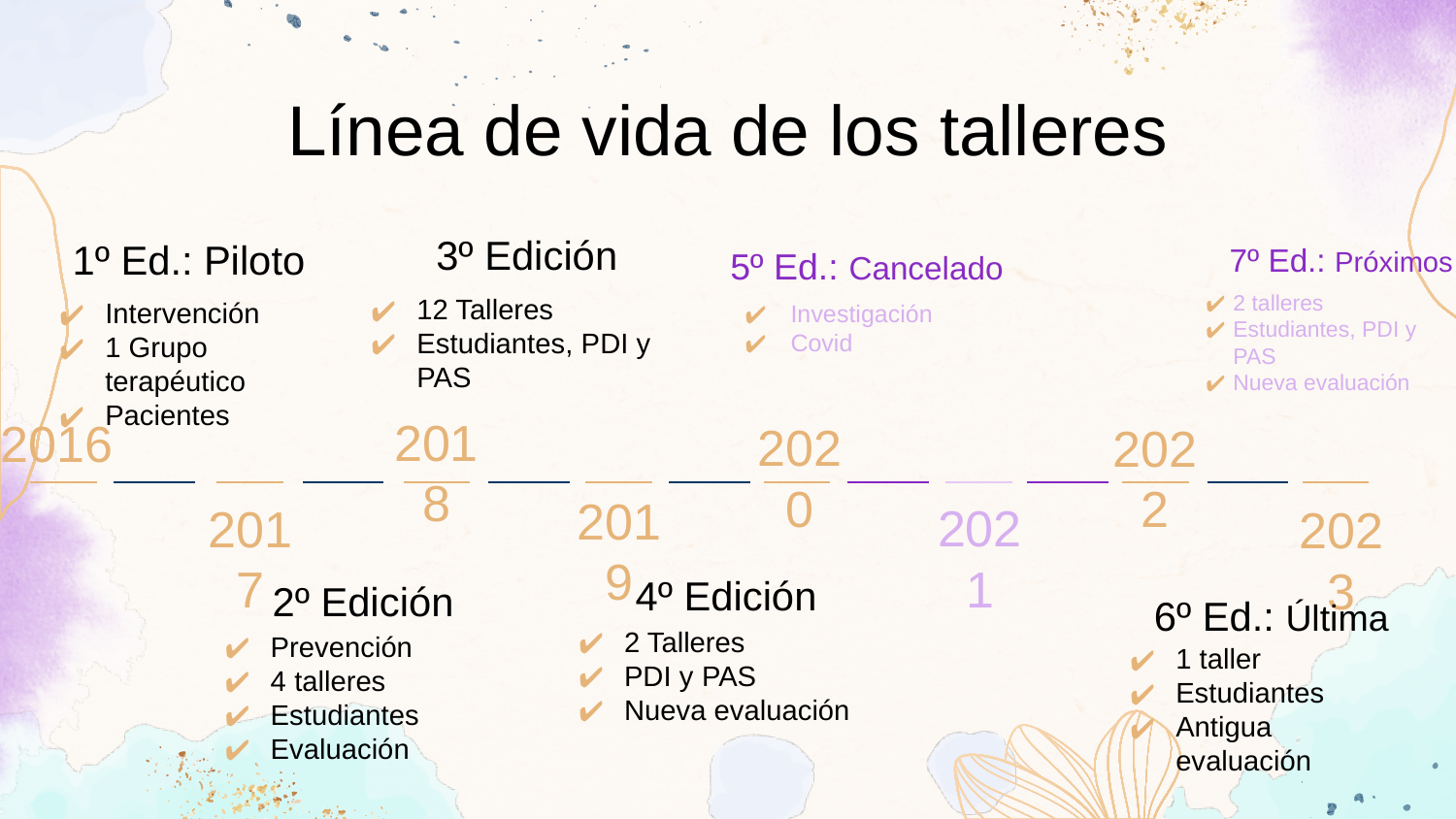

# Línea de vida de los talleres
3º Edición
12 Talleres
Estudiantes, PDI y PAS
7º Ed.: Próximos
2 talleres
Estudiantes, PDI y PAS
Nueva evaluación
1º Ed.: Piloto
Intervención
1 Grupo terapéutico
Pacientes
5º Ed.: Cancelado
Investigación
Covid
2018
2016
2020
2022
2019
2021
2017
2023
4º Edición
2º Edición
Prevención
4 talleres
Estudiantes
Evaluación
6º Ed.: Última
2 Talleres
PDI y PAS
Nueva evaluación
1 taller
Estudiantes
Antigua evaluación